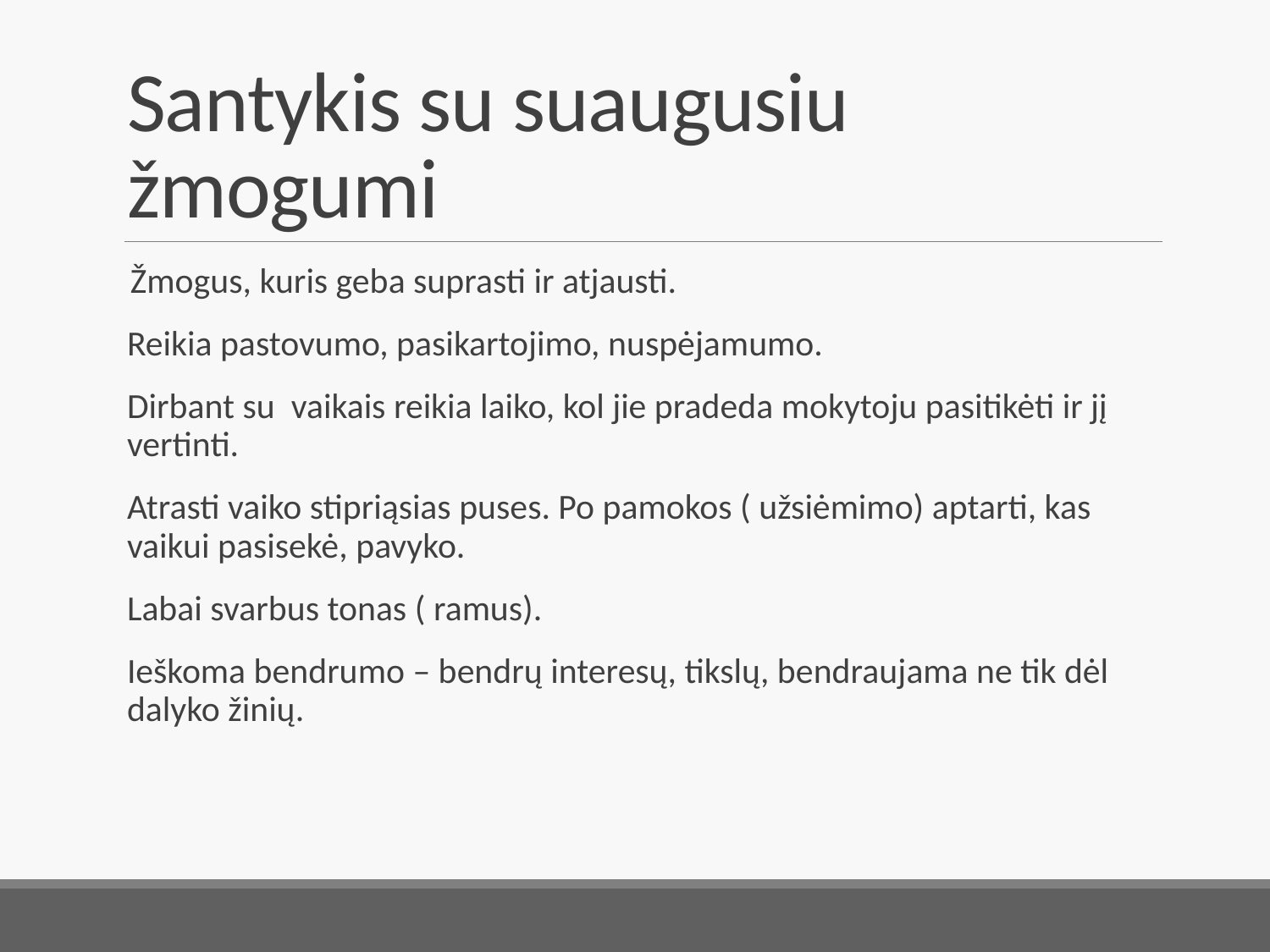

# Santykis su suaugusiu žmogumi
  Žmogus, kuris geba suprasti ir atjausti.
Reikia pastovumo, pasikartojimo, nuspėjamumo.
Dirbant su  vaikais reikia laiko, kol jie pradeda mokytoju pasitikėti ir jį vertinti.
Atrasti vaiko stipriąsias puses. Po pamokos ( užsiėmimo) aptarti, kas vaikui pasisekė, pavyko.
Labai svarbus tonas ( ramus).
Ieškoma bendrumo – bendrų interesų, tikslų, bendraujama ne tik dėl dalyko žinių.